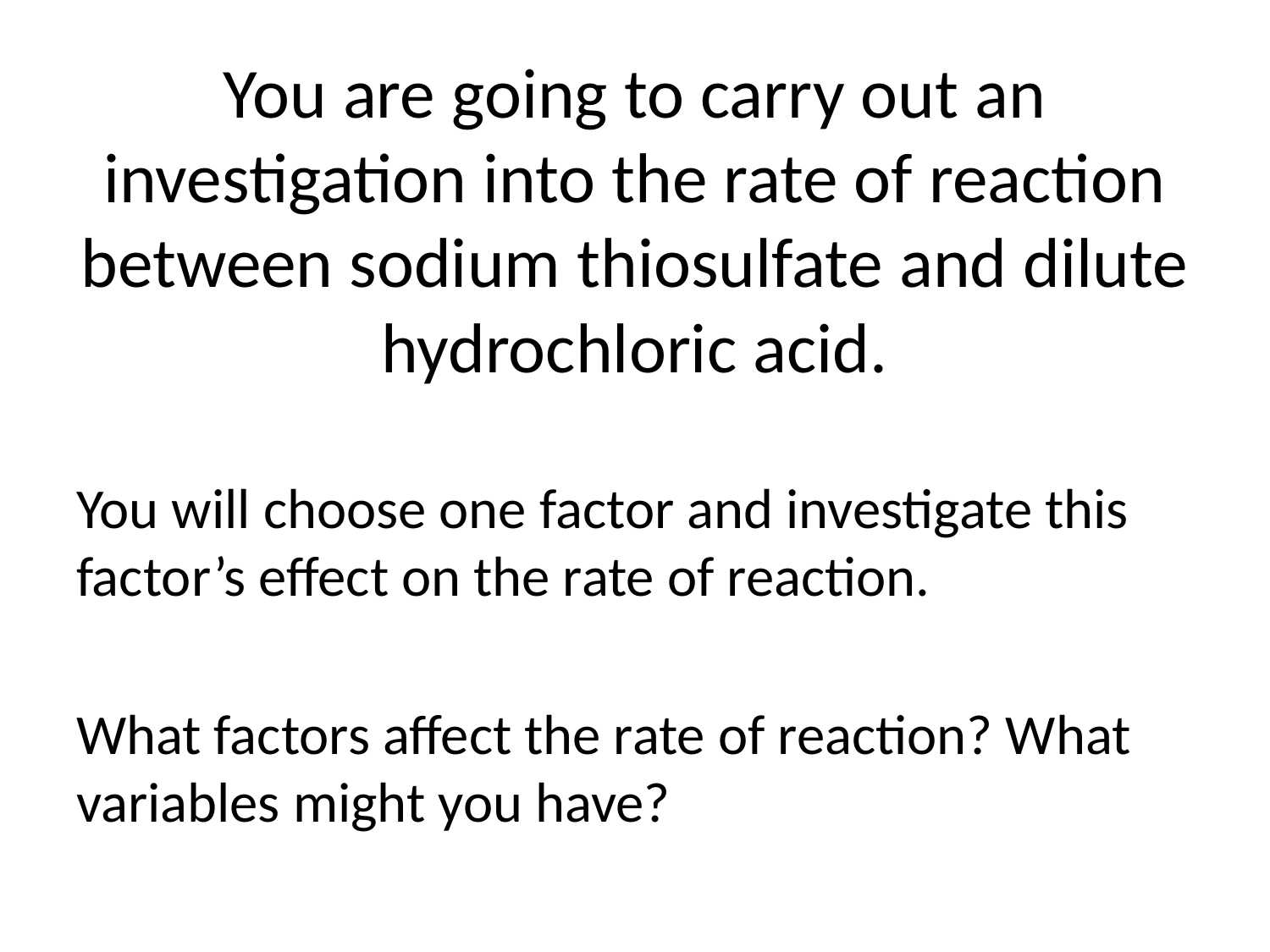

# You are going to carry out an investigation into the rate of reaction between sodium thiosulfate and dilute hydrochloric acid.
You will choose one factor and investigate this factor’s effect on the rate of reaction.

What factors affect the rate of reaction? What variables might you have?